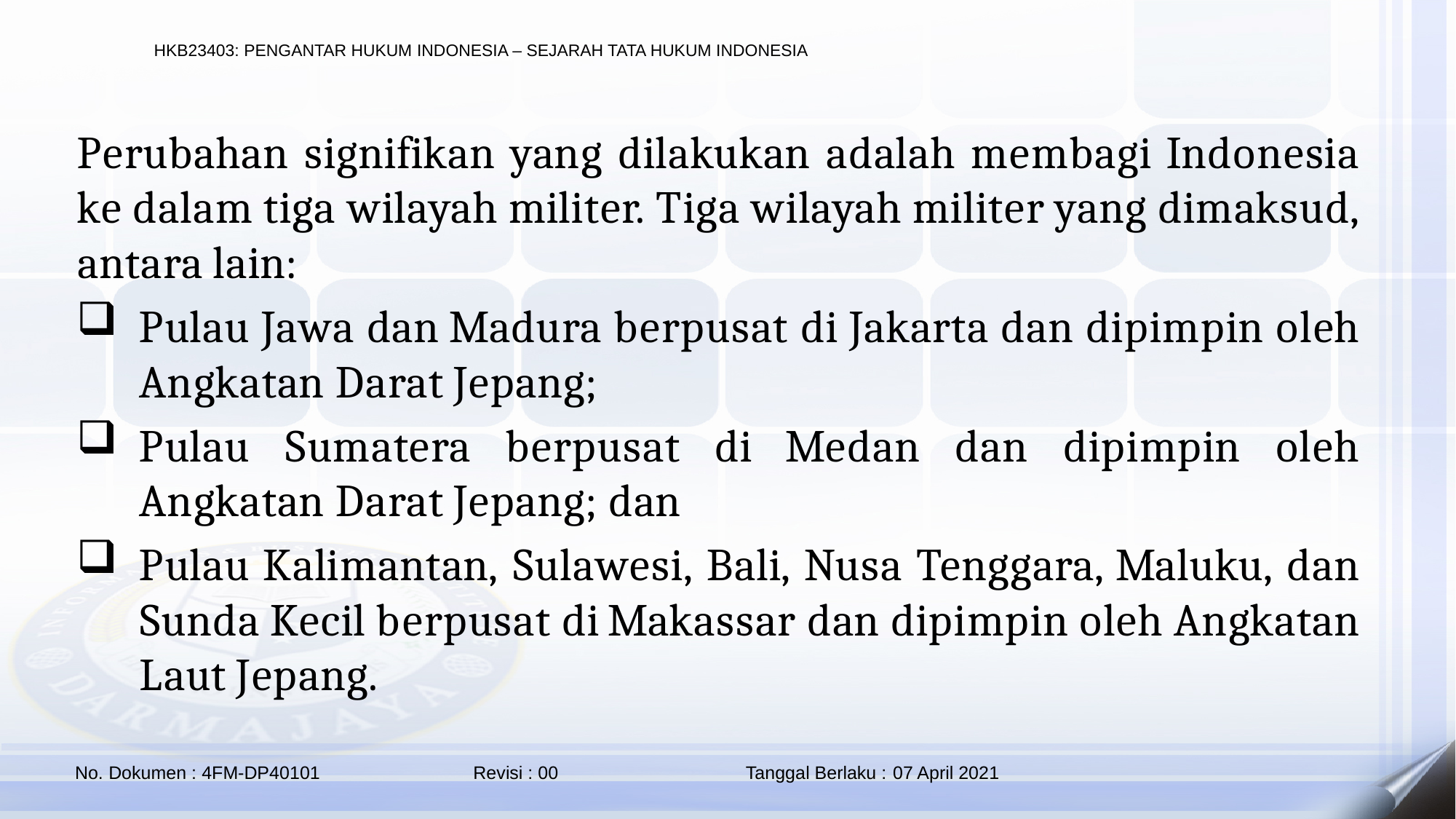

Perubahan signifikan yang dilakukan adalah membagi Indonesia ke dalam tiga wilayah militer. Tiga wilayah militer yang dimaksud, antara lain:
Pulau Jawa dan Madura berpusat di Jakarta dan dipimpin oleh Angkatan Darat Jepang;
Pulau Sumatera berpusat di Medan dan dipimpin oleh Angkatan Darat Jepang; dan
Pulau Kalimantan, Sulawesi, Bali, Nusa Tenggara, Maluku, dan Sunda Kecil berpusat di Makassar dan dipimpin oleh Angkatan Laut Jepang.